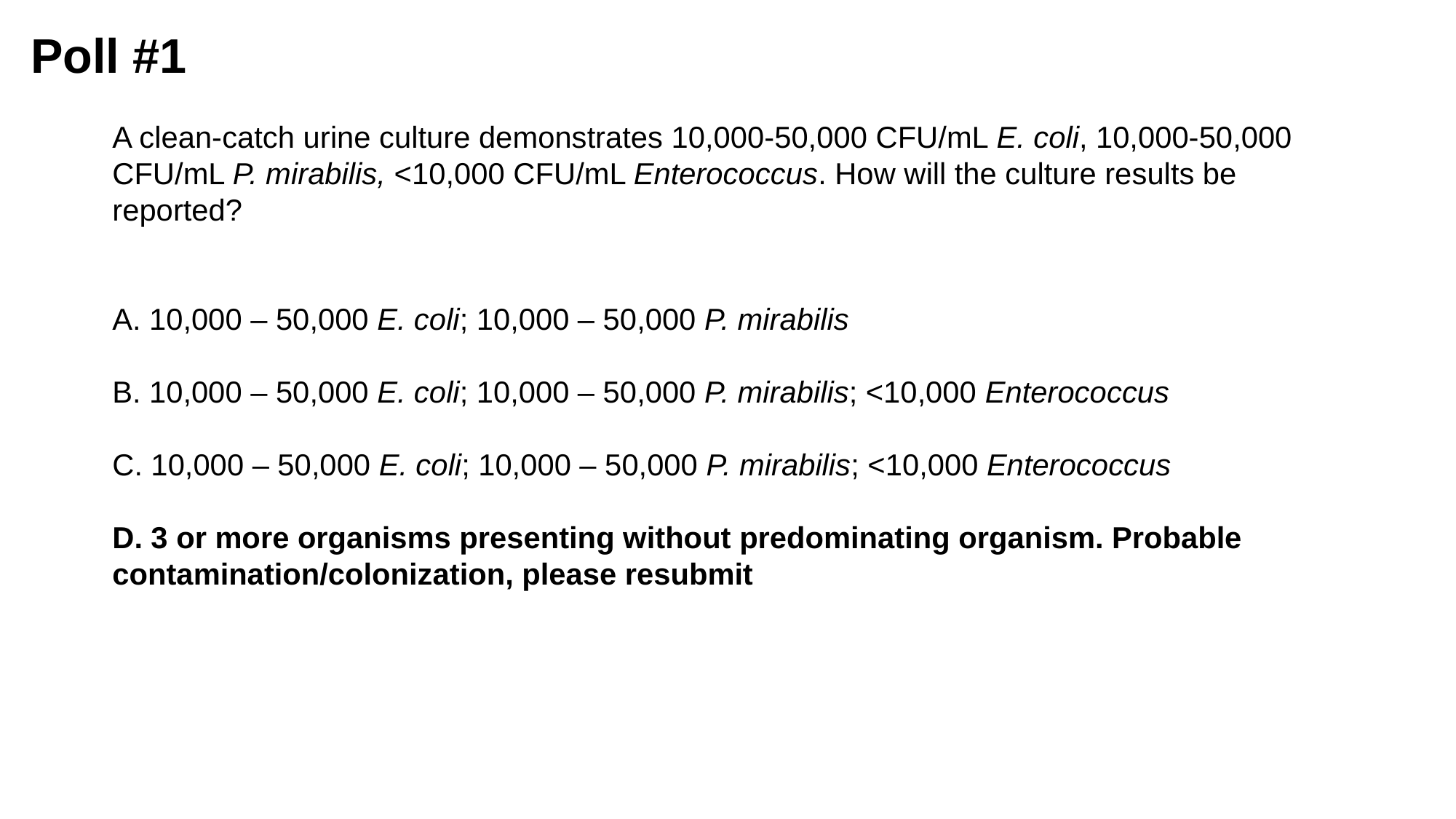

Poll #1
A clean-catch urine culture demonstrates 10,000-50,000 CFU/mL E. coli, 10,000-50,000 CFU/mL P. mirabilis, <10,000 CFU/mL Enterococcus. How will the culture results be reported?

A. 10,000 – 50,000 E. coli; 10,000 – 50,000 P. mirabilis

B. 10,000 – 50,000 E. coli; 10,000 – 50,000 P. mirabilis; <10,000 Enterococcus

C. 10,000 – 50,000 E. coli; 10,000 – 50,000 P. mirabilis; <10,000 Enterococcus

D. 3 or more organisms presenting without predominating organism. Probable contamination/colonization, please resubmit